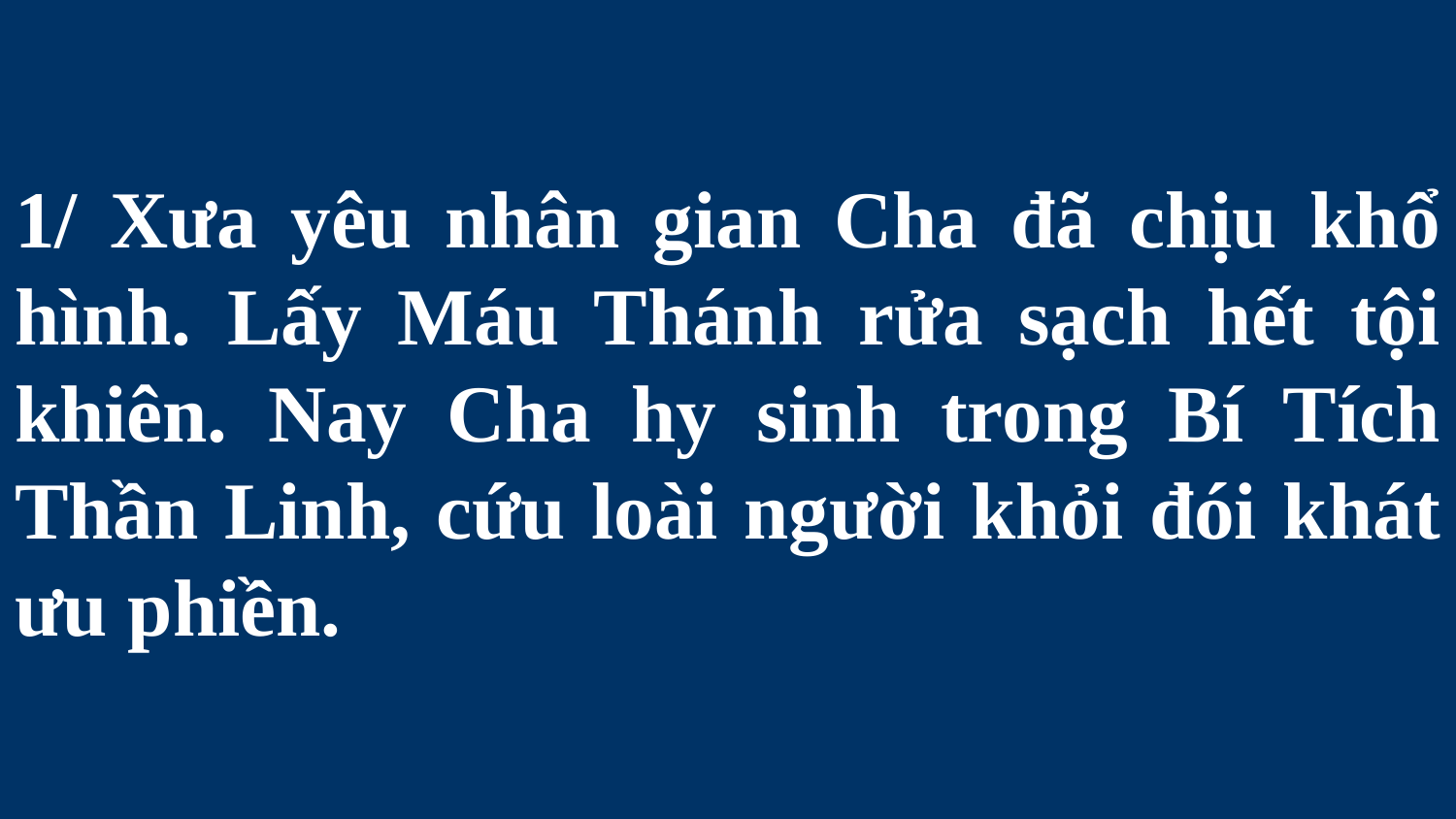

# 1/ Xưa yêu nhân gian Cha đã chịu khổ hình. Lấy Máu Thánh rửa sạch hết tội khiên. Nay Cha hy sinh trong Bí Tích Thần Linh, cứu loài người khỏi đói khát ưu phiền.